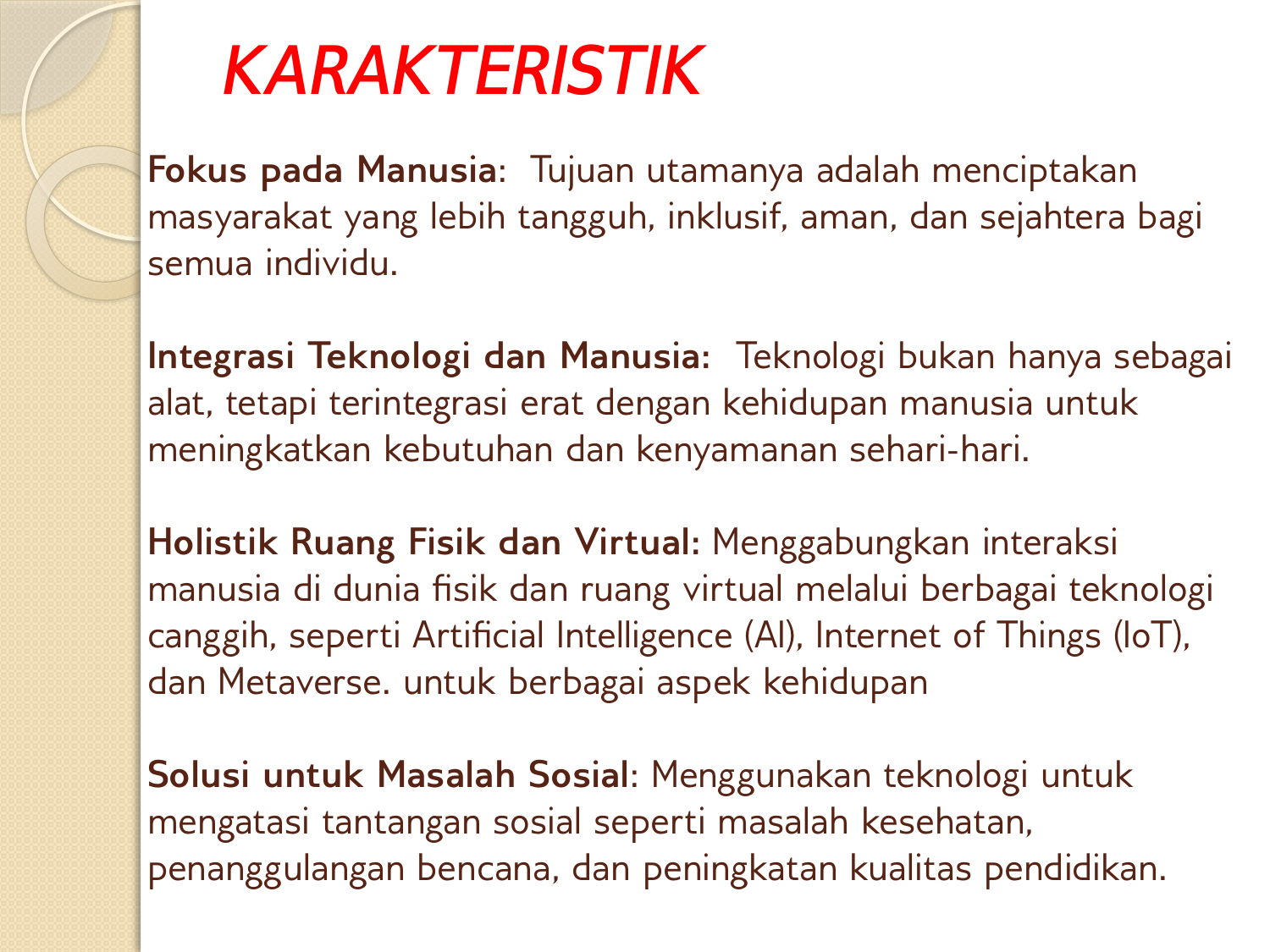

KARAKTERISTIK
# Fokus pada Manusia:  Tujuan utamanya adalah menciptakan masyarakat yang lebih tangguh, inklusif, aman, dan sejahtera bagi semua individu. Integrasi Teknologi dan Manusia:  Teknologi bukan hanya sebagai alat, tetapi terintegrasi erat dengan kehidupan manusia untuk meningkatkan kebutuhan dan kenyamanan sehari-hari. Holistik Ruang Fisik dan Virtual: Menggabungkan interaksi manusia di dunia fisik dan ruang virtual melalui berbagai teknologi canggih, seperti Artificial Intelligence (AI), Internet of Things (IoT), dan Metaverse. untuk berbagai aspek kehidupan Solusi untuk Masalah Sosial: Menggunakan teknologi untuk mengatasi tantangan sosial seperti masalah kesehatan, penanggulangan bencana, dan peningkatan kualitas pendidikan.